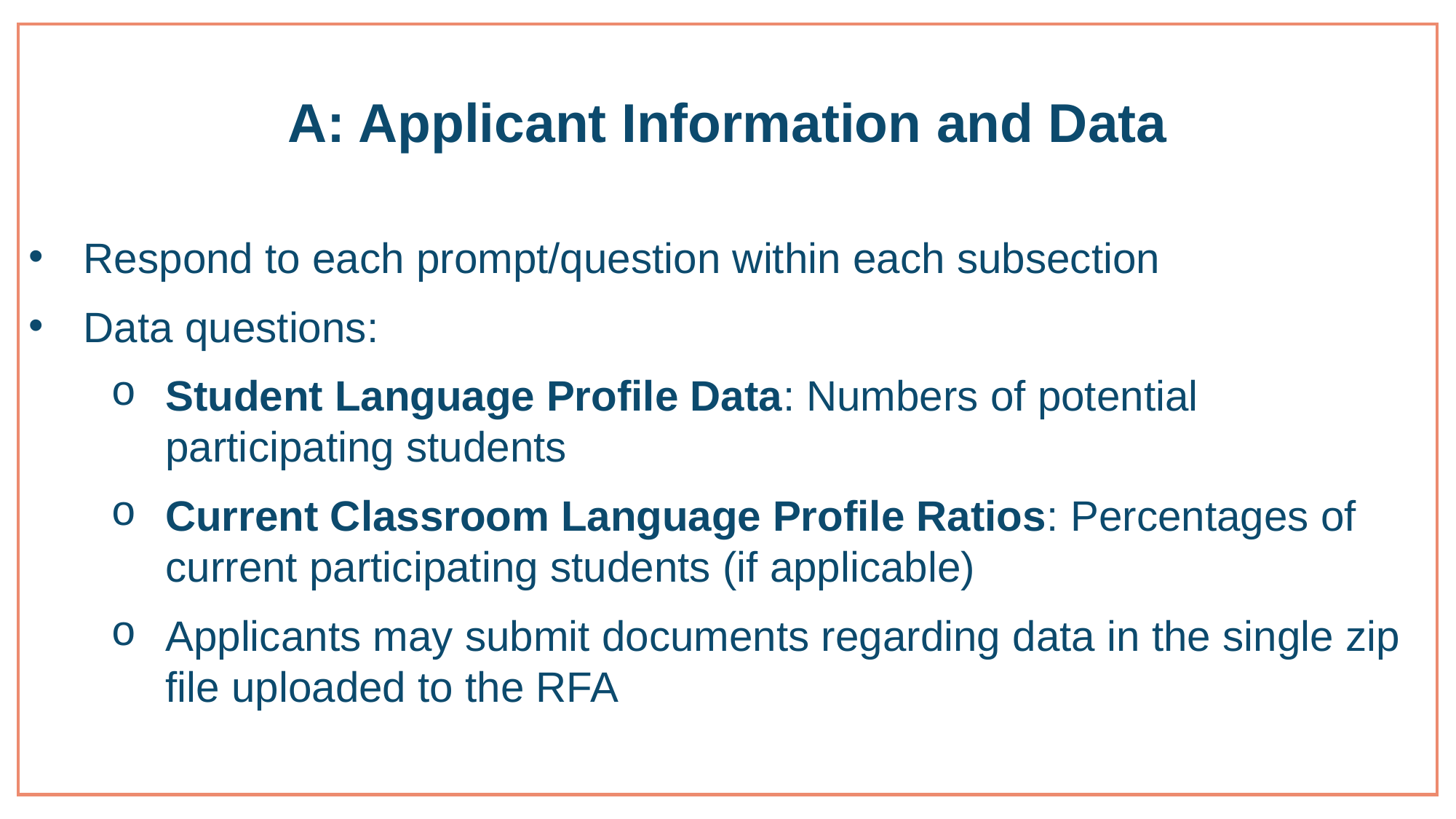

# A: Applicant Information and Data
Respond to each prompt/question within each subsection
Data questions:
Student Language Profile Data: Numbers of potential participating students
Current Classroom Language Profile Ratios: Percentages of current participating students (if applicable)
Applicants may submit documents regarding data in the single zip file uploaded to the RFA